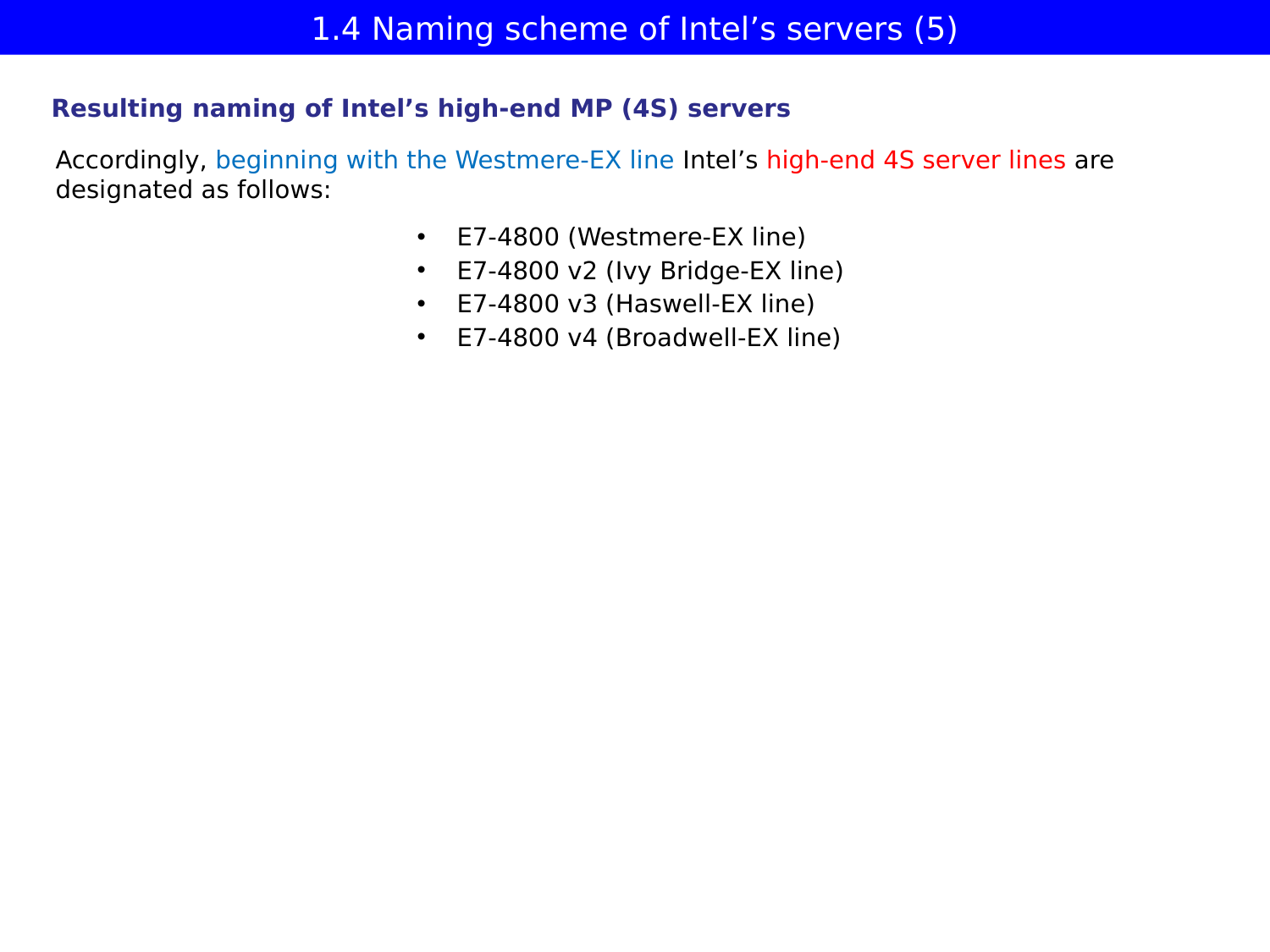

# 1.4 Naming scheme of Intel’s servers (5)
Resulting naming of Intel’s high-end MP (4S) servers
Accordingly, beginning with the Westmere-EX line Intel’s high-end 4S server lines are
designated as follows:
E7-4800 (Westmere-EX line)
E7-4800 v2 (Ivy Bridge-EX line)
E7-4800 v3 (Haswell-EX line)
E7-4800 v4 (Broadwell-EX line)